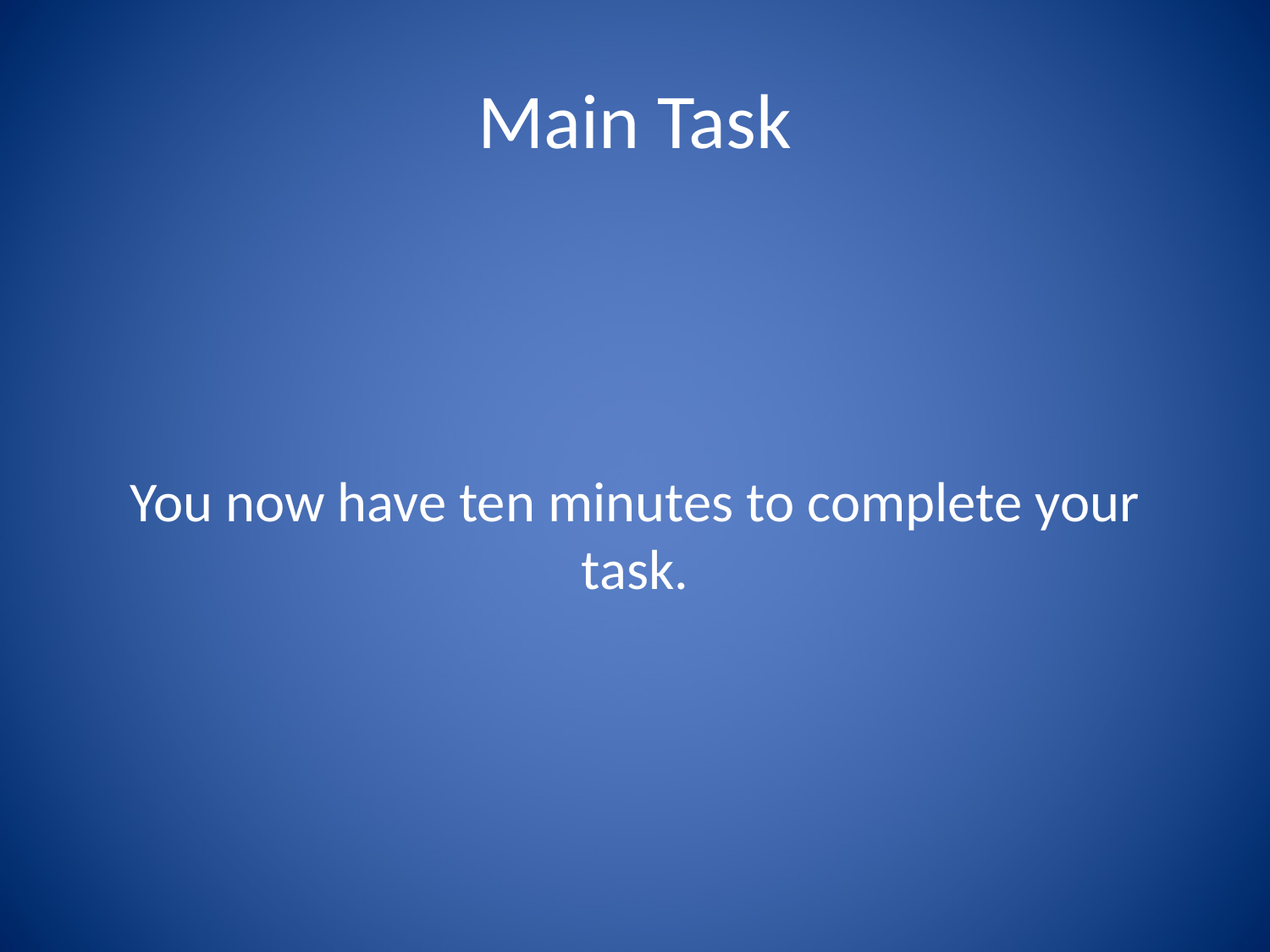

# Main Task

You now have ten minutes to complete your task.